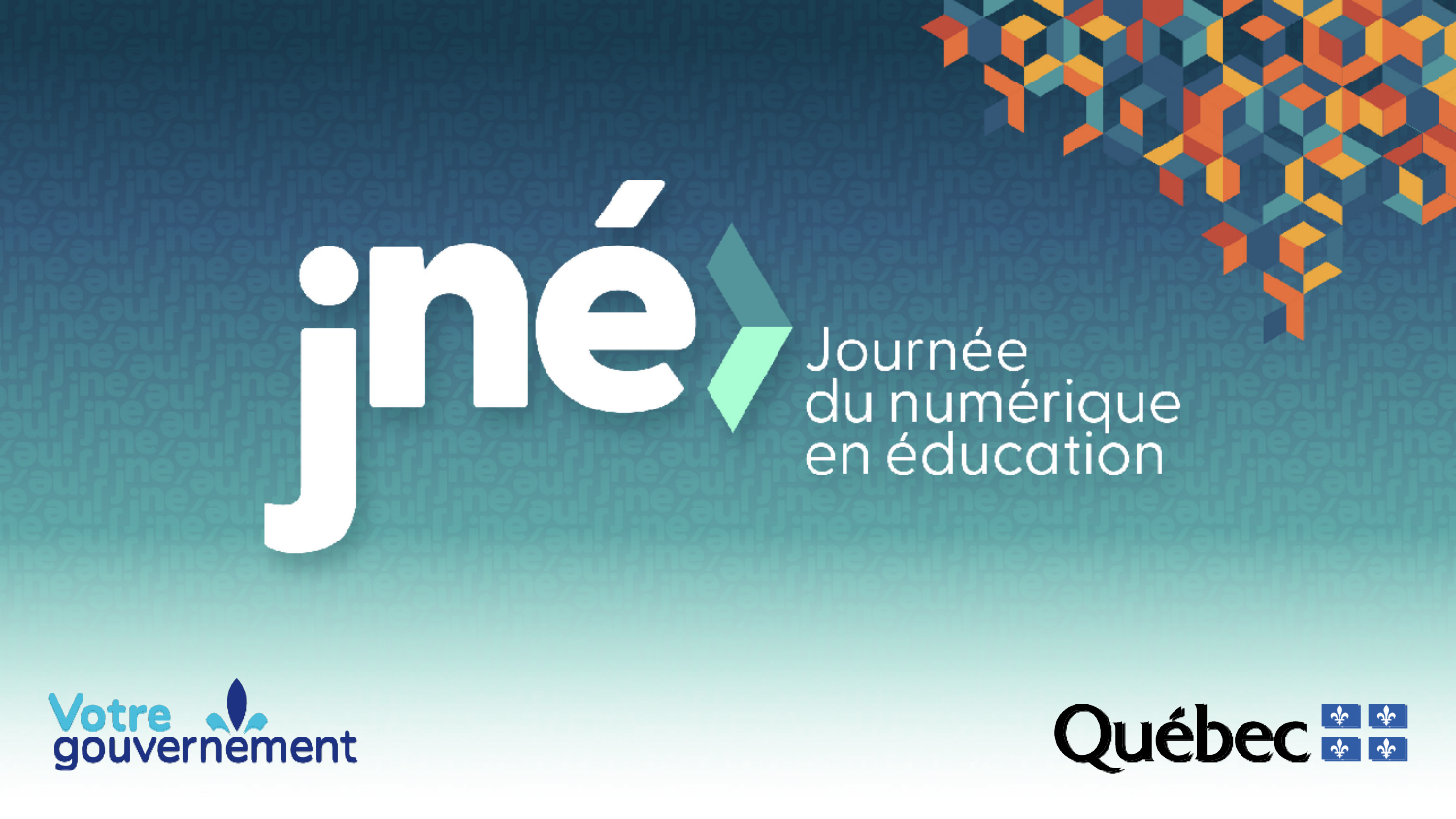

# Journée du numérique en éducation
Cinquième édition – 3 novembre 2023